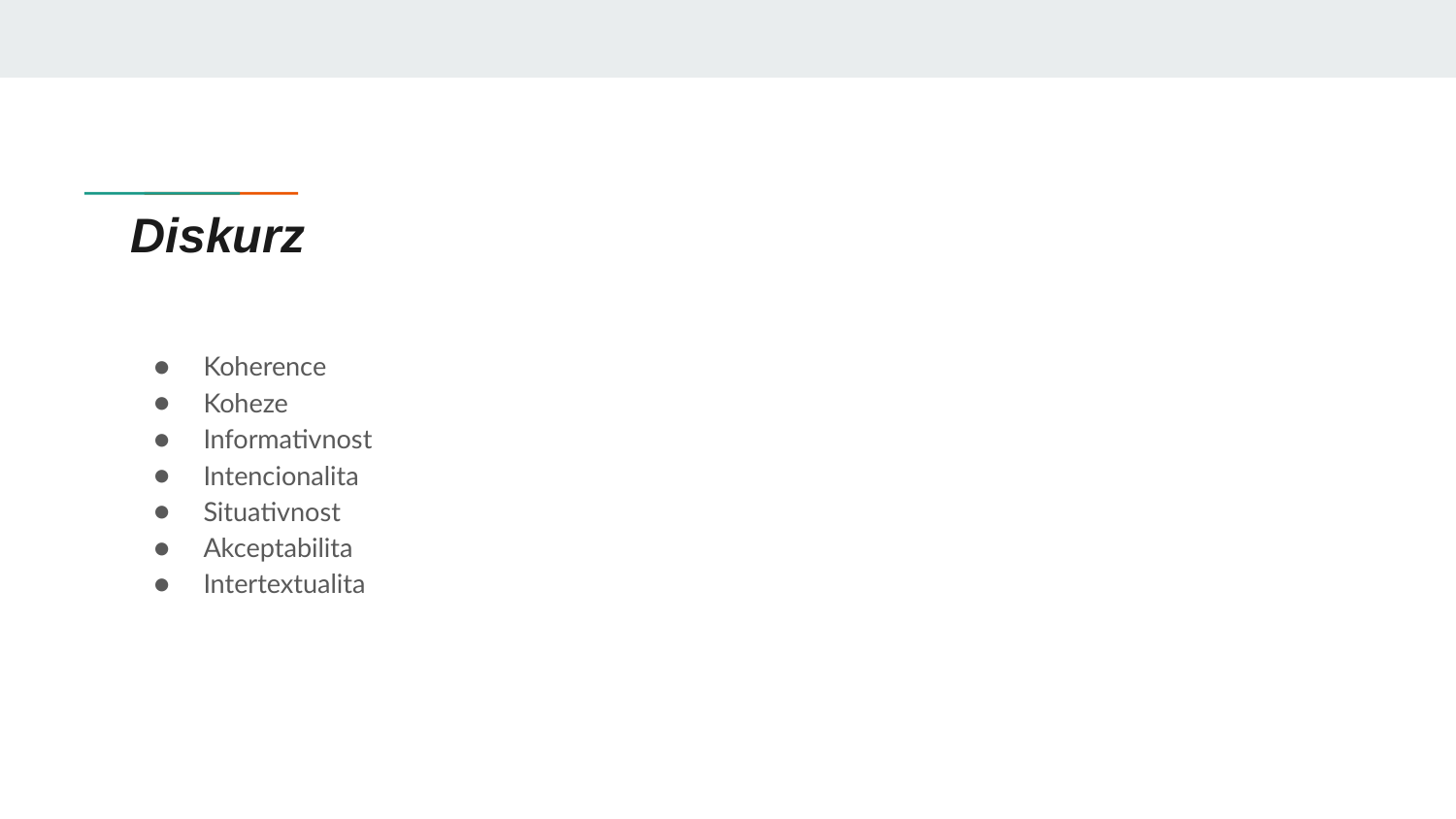

# Diskurz
Koherence
Koheze
Informativnost
Intencionalita
Situativnost
Akceptabilita
Intertextualita